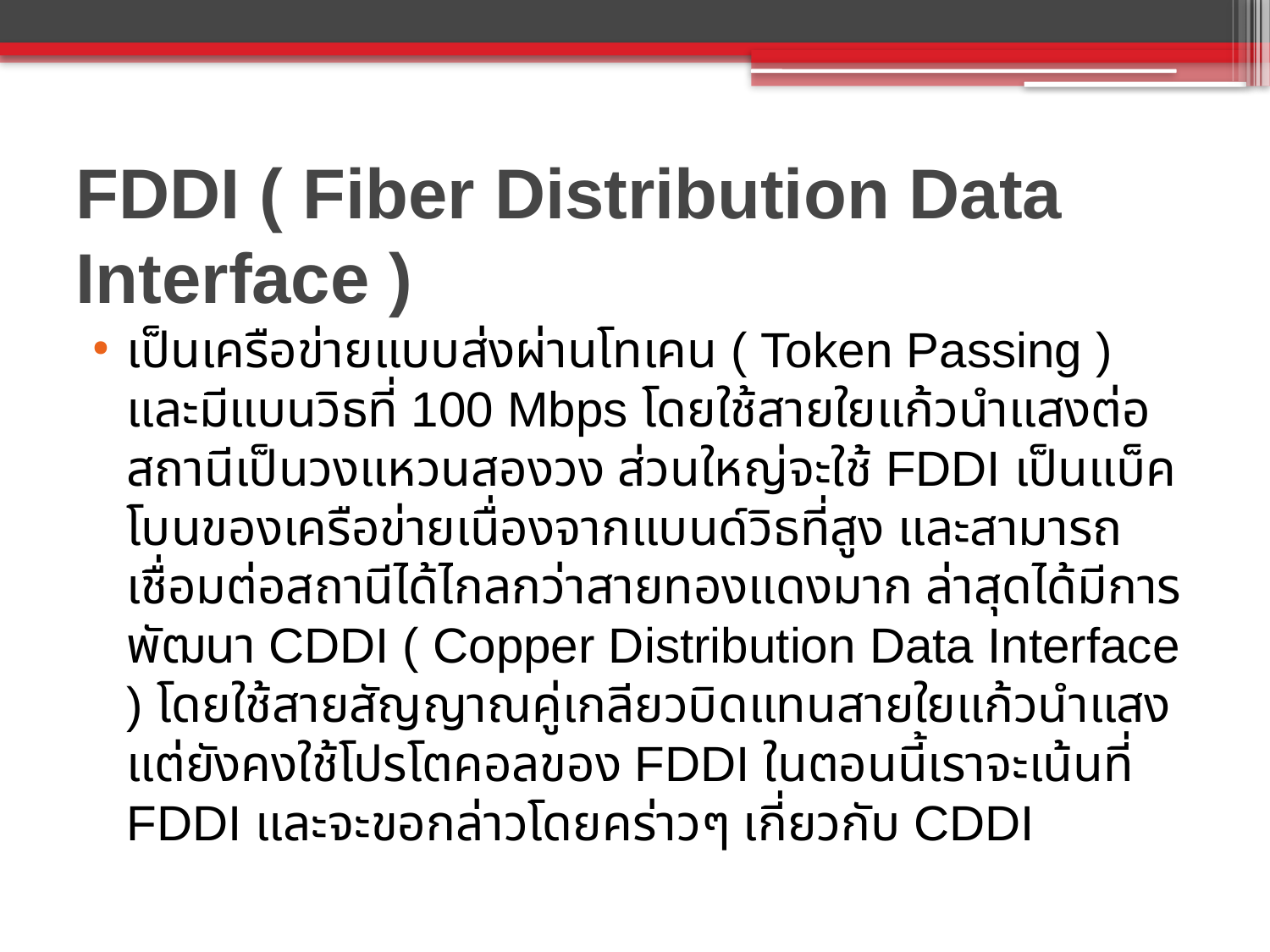

# FDDI ( Fiber Distribution Data Interface )
เป็นเครือข่ายแบบส่งผ่านโทเคน ( Token Passing ) และมีแบนวิธที่ 100 Mbps โดยใช้สายใยแก้วนำแสงต่อสถานีเป็นวงแหวนสองวง ส่วนใหญ่จะใช้ FDDI เป็นแบ็คโบนของเครือข่ายเนื่องจากแบนด์วิธที่สูง และสามารถเชื่อมต่อสถานีได้ไกลกว่าสายทองแดงมาก ล่าสุดได้มีการพัฒนา CDDI ( Copper Distribution Data Interface ) โดยใช้สายสัญญาณคู่เกลียวบิดแทนสายใยแก้วนำแสง แต่ยังคงใช้โปรโตคอลของ FDDI ในตอนนี้เราจะเน้นที่ FDDI และจะขอกล่าวโดยคร่าวๆ เกี่ยวกับ CDDI